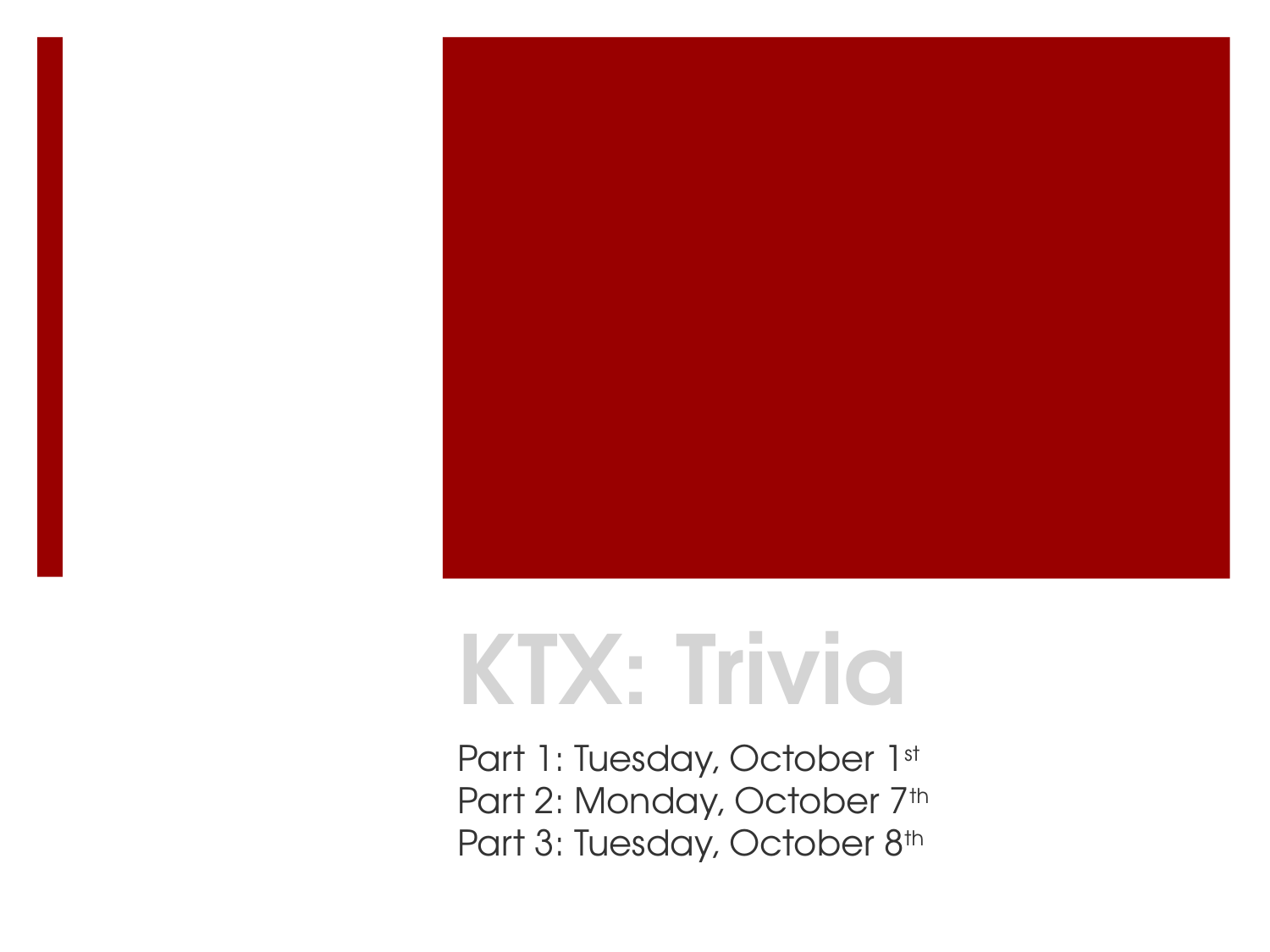

# KTX: Trivia
Part 1: Tuesday, October 1st
Part 2: Monday, October 7th
Part 3: Tuesday, October 8th